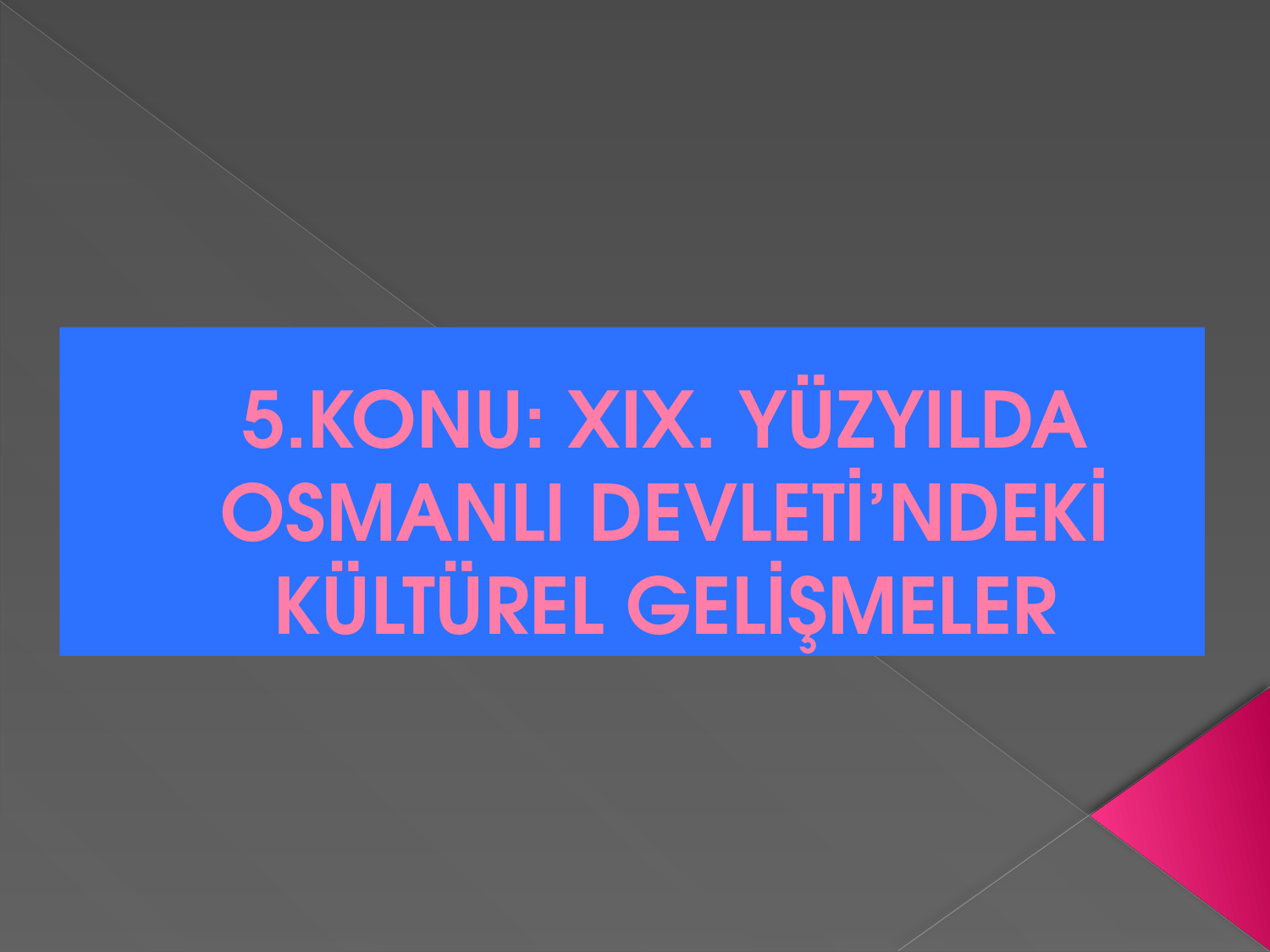

# 5.KONU: XIX. YÜZYILDA OSMANLI DEVLETİ’NDEKİ KÜLTÜREL GELİŞMELER